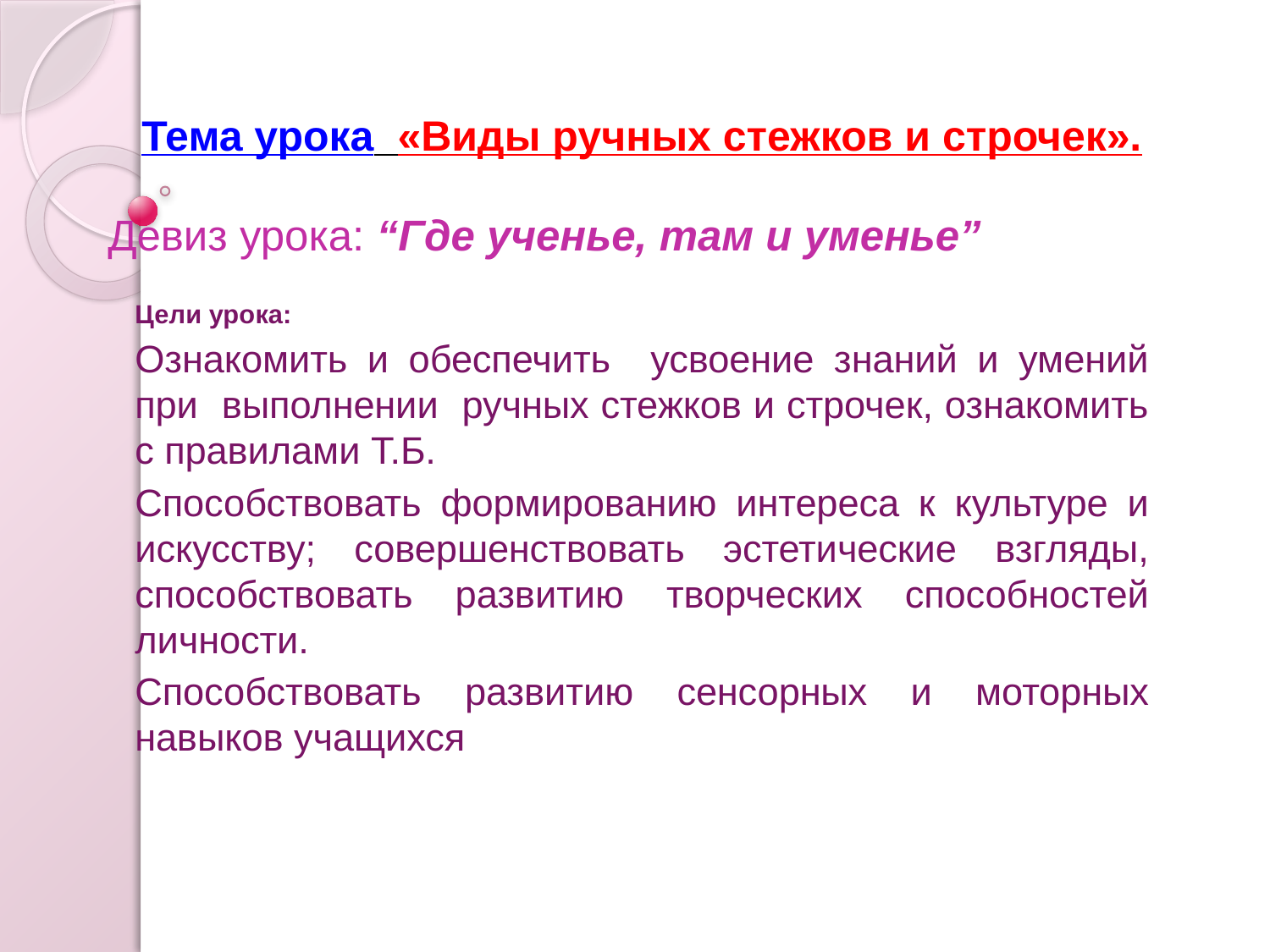

Тема урока  «Виды ручных стежков и строчек».
# Девиз урока: “Где ученье, там и уменье”
Цели урока:
Ознакомить и обеспечить  усвоение знаний и умений при  выполнении  ручных стежков и строчек, ознакомить с правилами Т.Б.
Способствовать формированию интереса к культуре и искусству; совершенствовать эстетические взгляды, способствовать развитию творческих способностей личности.
Способствовать развитию сенсорных и моторных навыков учащихся